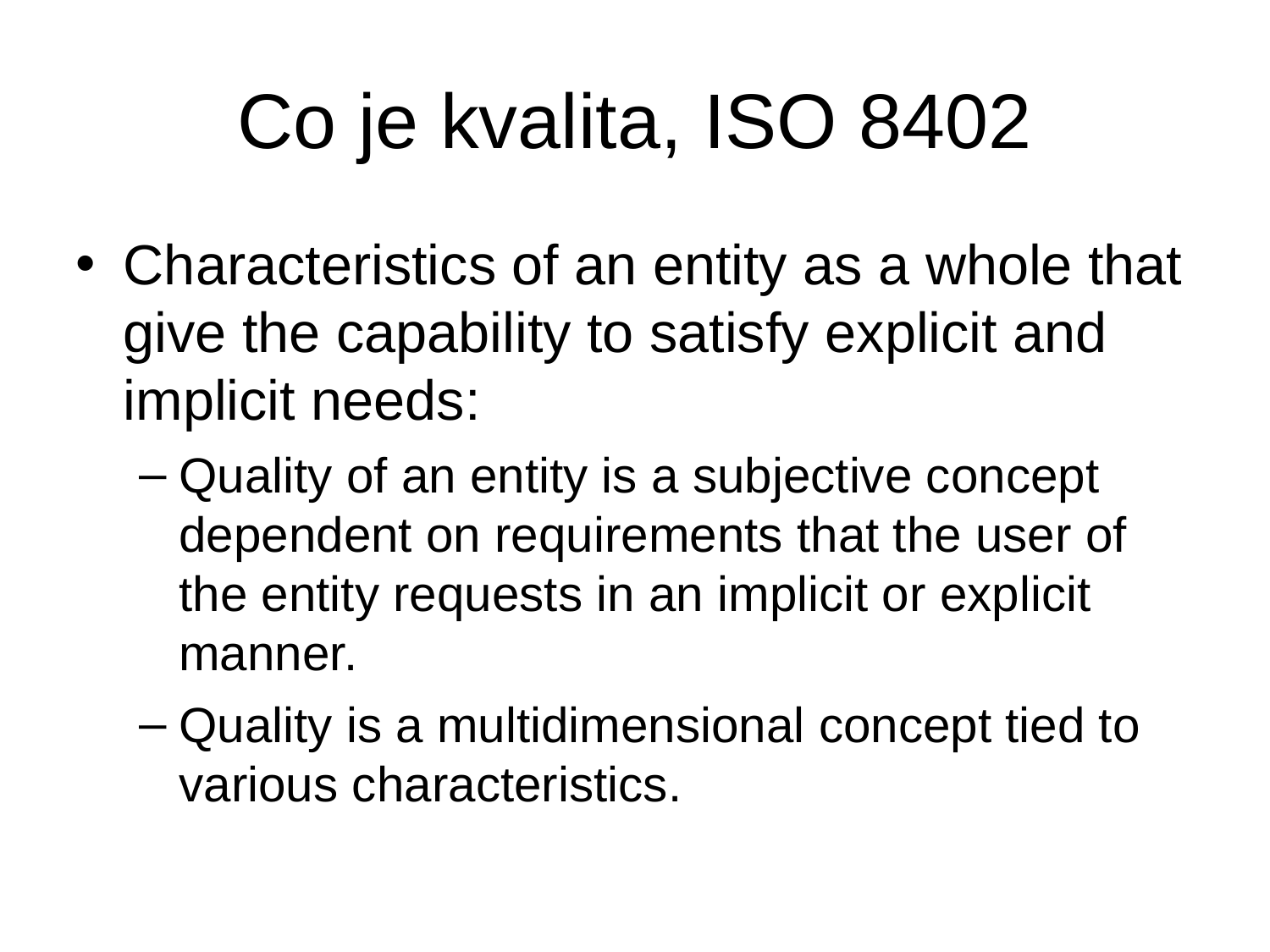

# Co je kvalita, ISO 8402
Characteristics of an entity as a whole that give the capability to satisfy explicit and implicit needs:
Quality of an entity is a subjective concept dependent on requirements that the user of the entity requests in an implicit or explicit manner.
Quality is a multidimensional concept tied to various characteristics.